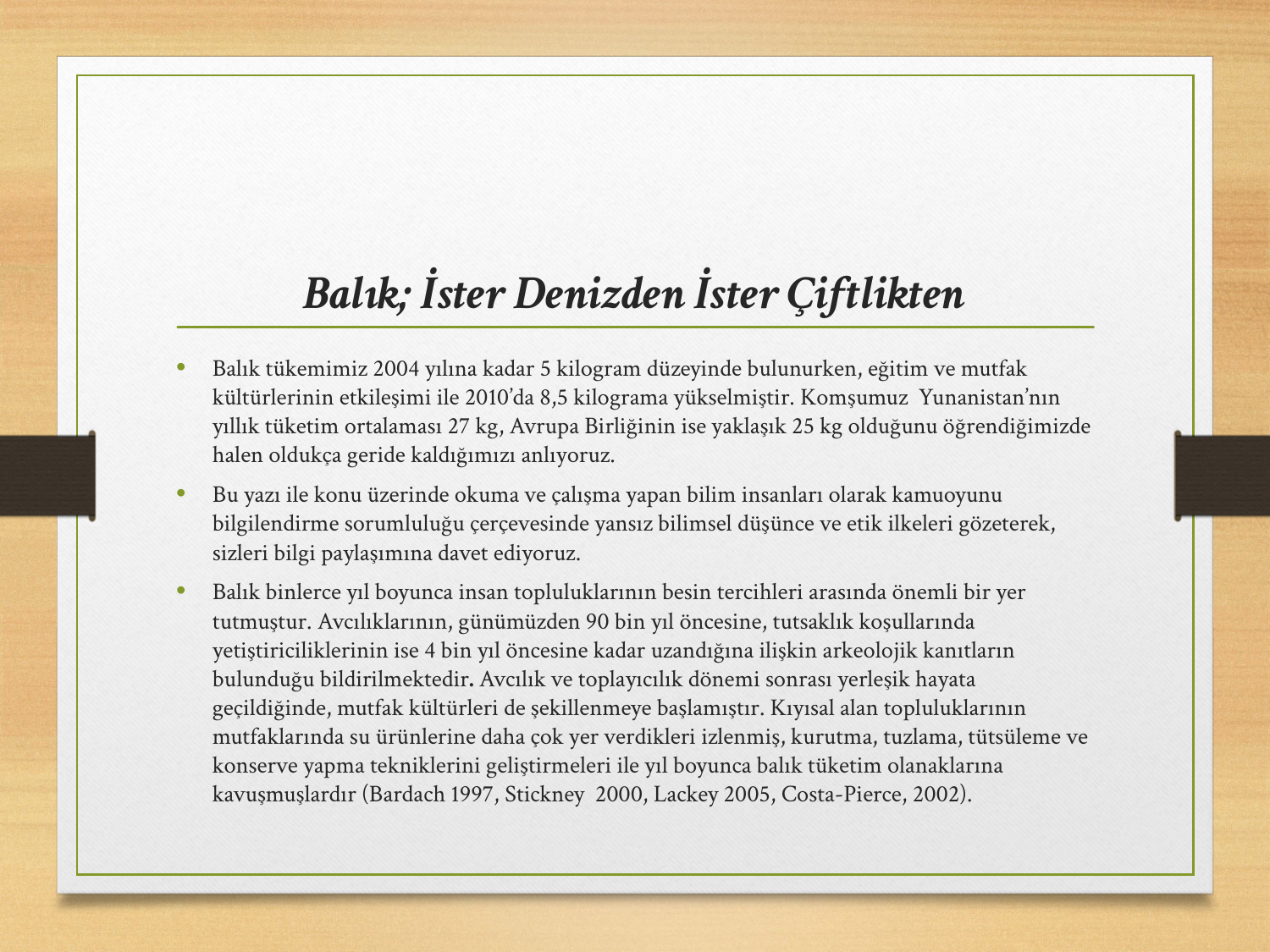

# Balık; İster Denizden İster Çiftlikten
Balık tükemimiz 2004 yılına kadar 5 kilogram düzeyinde bulunurken, eğitim ve mutfak kültürlerinin etkileşimi ile 2010’da 8,5 kilograma yükselmiştir. Komşumuz  Yunanistan’nın yıllık tüketim ortalaması 27 kg, Avrupa Birliğinin ise yaklaşık 25 kg olduğunu öğrendiğimizde halen oldukça geride kaldığımızı anlıyoruz.
Bu yazı ile konu üzerinde okuma ve çalışma yapan bilim insanları olarak kamuoyunu bilgilendirme sorumluluğu çerçevesinde yansız bilimsel düşünce ve etik ilkeleri gözeterek, sizleri bilgi paylaşımına davet ediyoruz.
Balık binlerce yıl boyunca insan topluluklarının besin tercihleri arasında önemli bir yer tutmuştur. Avcılıklarının, günümüzden 90 bin yıl öncesine, tutsaklık koşullarında yetiştiriciliklerinin ise 4 bin yıl öncesine kadar uzandığına ilişkin arkeolojik kanıtların bulunduğu bildirilmektedir. Avcılık ve toplayıcılık dönemi sonrası yerleşik hayata geçildiğinde, mutfak kültürleri de şekillenmeye başlamıştır. Kıyısal alan topluluklarının mutfaklarında su ürünlerine daha çok yer verdikleri izlenmiş, kurutma, tuzlama, tütsüleme ve konserve yapma tekniklerini geliştirmeleri ile yıl boyunca balık tüketim olanaklarına kavuşmuşlardır (Bardach 1997, Stickney  2000, Lackey 2005, Costa-Pierce, 2002).